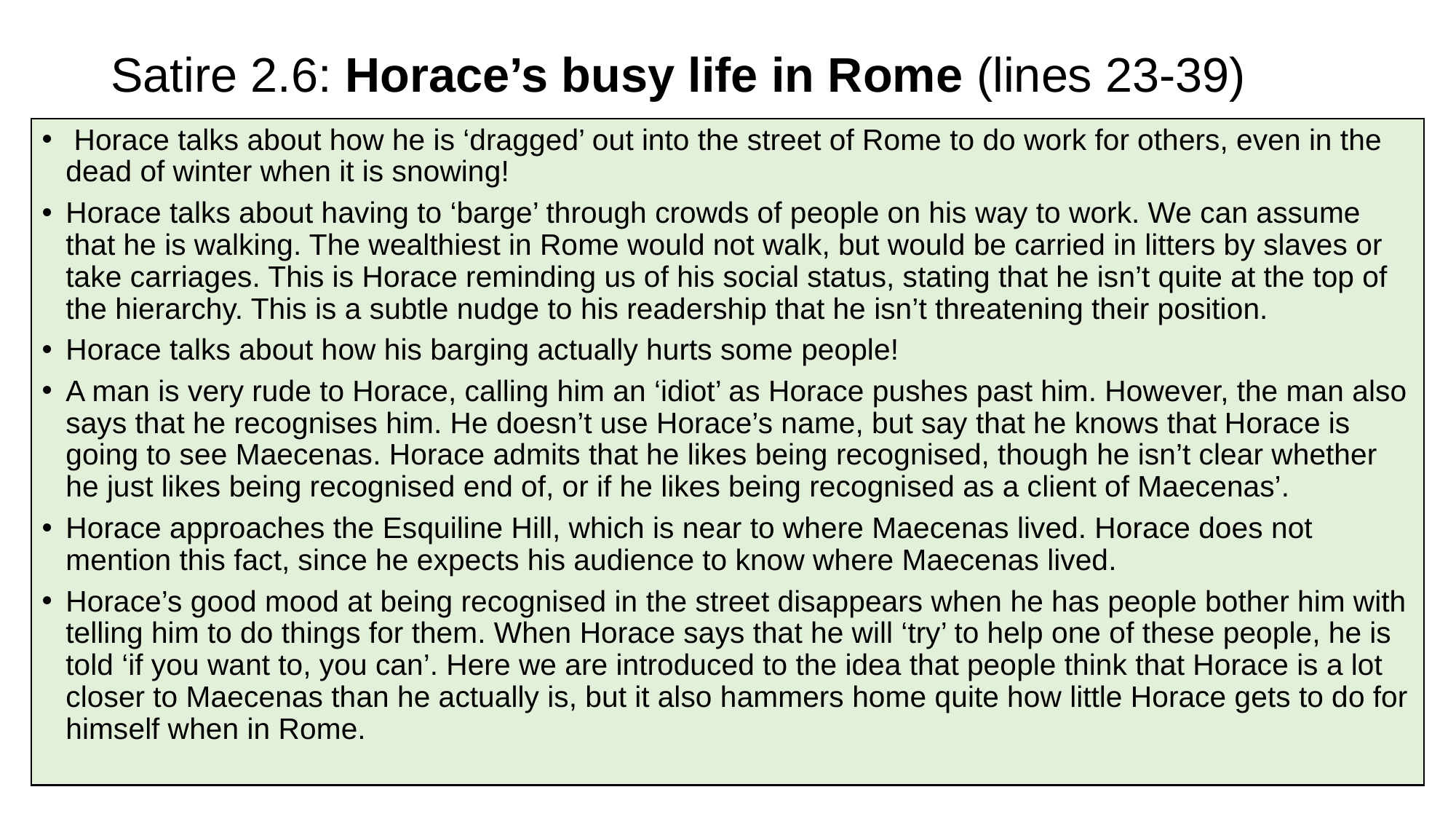

# Satire 2.6: Horace’s busy life in Rome (lines 23-39)
 Horace talks about how he is ‘dragged’ out into the street of Rome to do work for others, even in the dead of winter when it is snowing!
Horace talks about having to ‘barge’ through crowds of people on his way to work. We can assume that he is walking. The wealthiest in Rome would not walk, but would be carried in litters by slaves or take carriages. This is Horace reminding us of his social status, stating that he isn’t quite at the top of the hierarchy. This is a subtle nudge to his readership that he isn’t threatening their position.
Horace talks about how his barging actually hurts some people!
A man is very rude to Horace, calling him an ‘idiot’ as Horace pushes past him. However, the man also says that he recognises him. He doesn’t use Horace’s name, but say that he knows that Horace is going to see Maecenas. Horace admits that he likes being recognised, though he isn’t clear whether he just likes being recognised end of, or if he likes being recognised as a client of Maecenas’.
Horace approaches the Esquiline Hill, which is near to where Maecenas lived. Horace does not mention this fact, since he expects his audience to know where Maecenas lived.
Horace’s good mood at being recognised in the street disappears when he has people bother him with telling him to do things for them. When Horace says that he will ‘try’ to help one of these people, he is told ‘if you want to, you can’. Here we are introduced to the idea that people think that Horace is a lot closer to Maecenas than he actually is, but it also hammers home quite how little Horace gets to do for himself when in Rome.